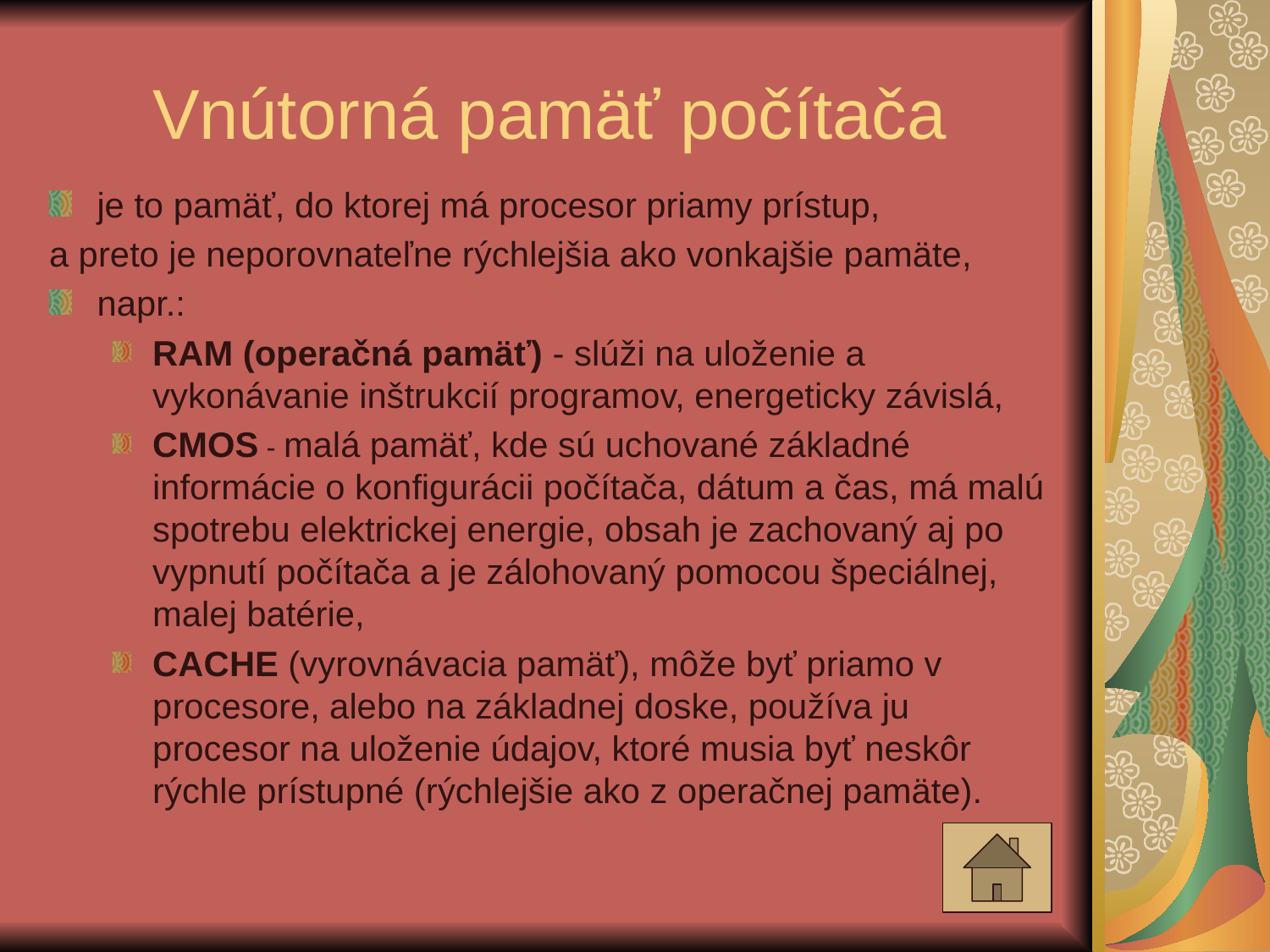

# Vnútorná pamäť počítača
je to pamäť, do ktorej má procesor priamy prístup,
a preto je neporovnateľne rýchlejšia ako vonkajšie pamäte,
napr.:
RAM (operačná pamäť) - slúži na uloženie a vykonávanie inštrukcií programov, energeticky závislá,
CMOS - malá pamäť, kde sú uchované základné informácie o konfigurácii počítača, dátum a čas, má malú spotrebu elektrickej energie, obsah je zachovaný aj po vypnutí počítača a je zálohovaný pomocou špeciálnej, malej batérie,
CACHE (vyrovnávacia pamäť), môže byť priamo v procesore, alebo na základnej doske, používa ju procesor na uloženie údajov, ktoré musia byť neskôr rýchle prístupné (rýchlejšie ako z operačnej pamäte).